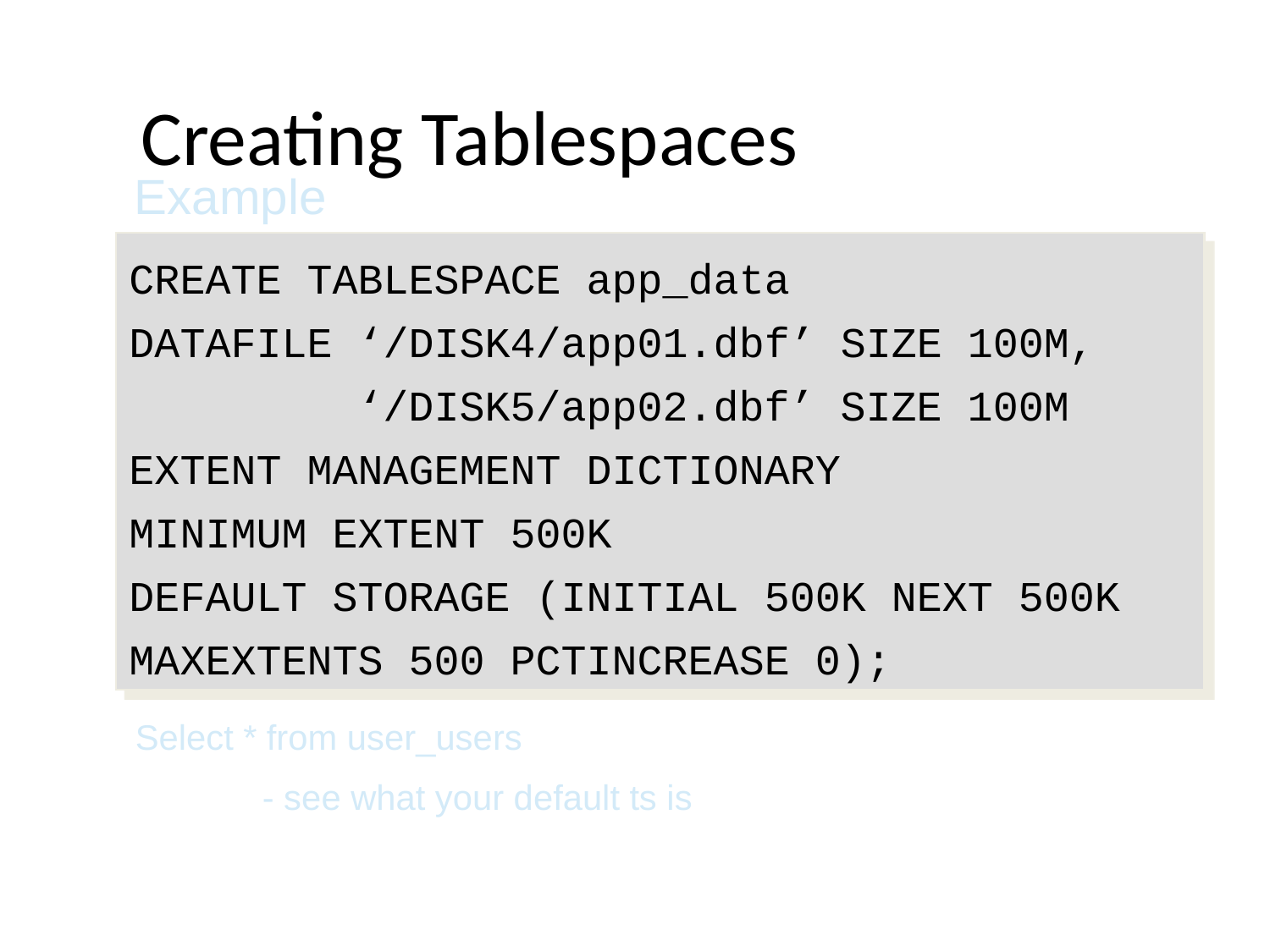

# Creating Tablespaces
Example
CREATE TABLESPACE app_data
DATAFILE ‘/DISK4/app01.dbf’ SIZE 100M,
         ‘/DISK5/app02.dbf’ SIZE 100M
EXTENT MANAGEMENT DICTIONARY
MINIMUM EXTENT 500K
DEFAULT STORAGE (INITIAL 500K NEXT 500K MAXEXTENTS 500 PCTINCREASE 0);

Select * from user_users
	- see what your default ts is